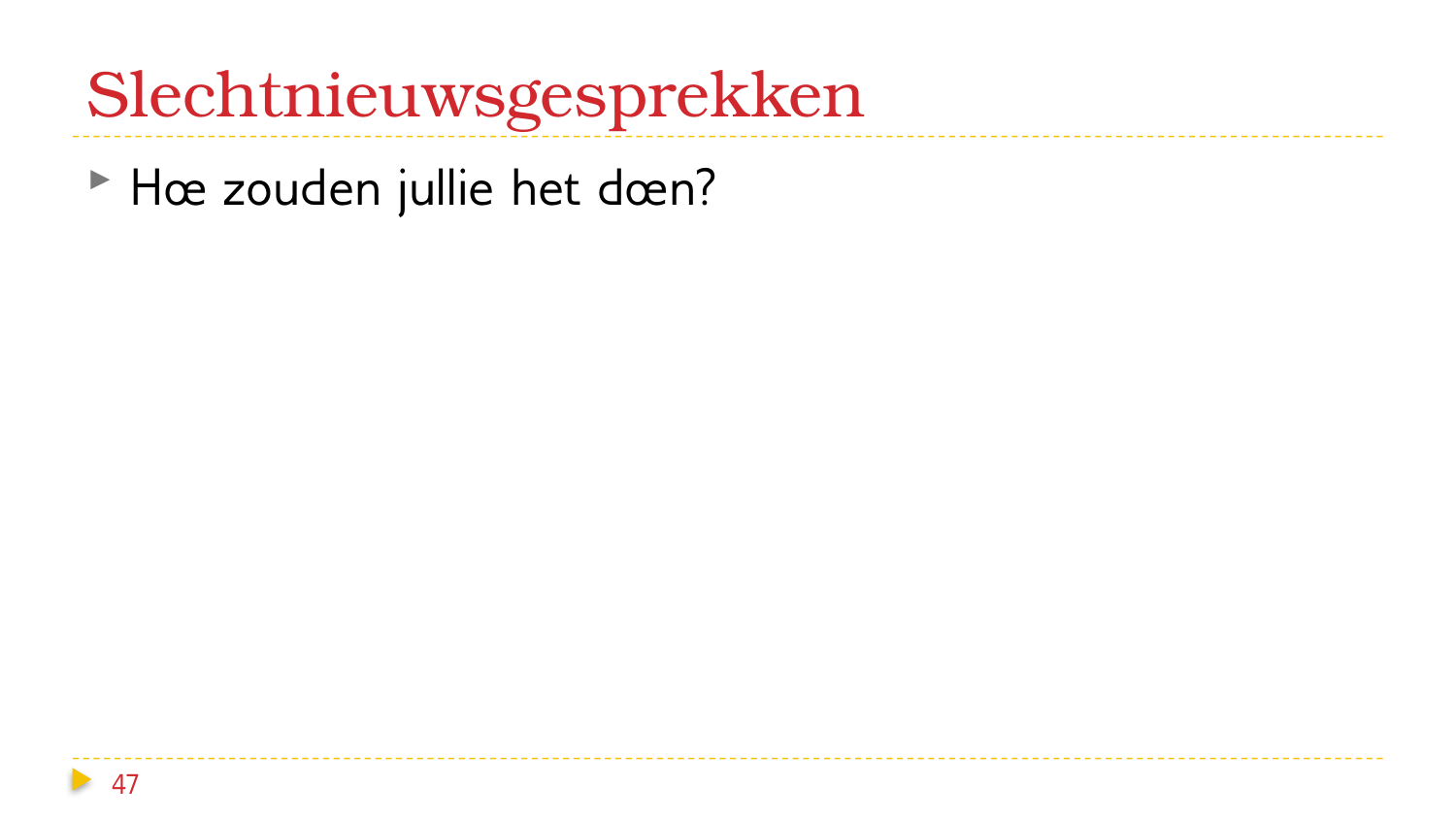

# Slechtnieuwsgesprekken
Hoe zouden jullie het doen?
47